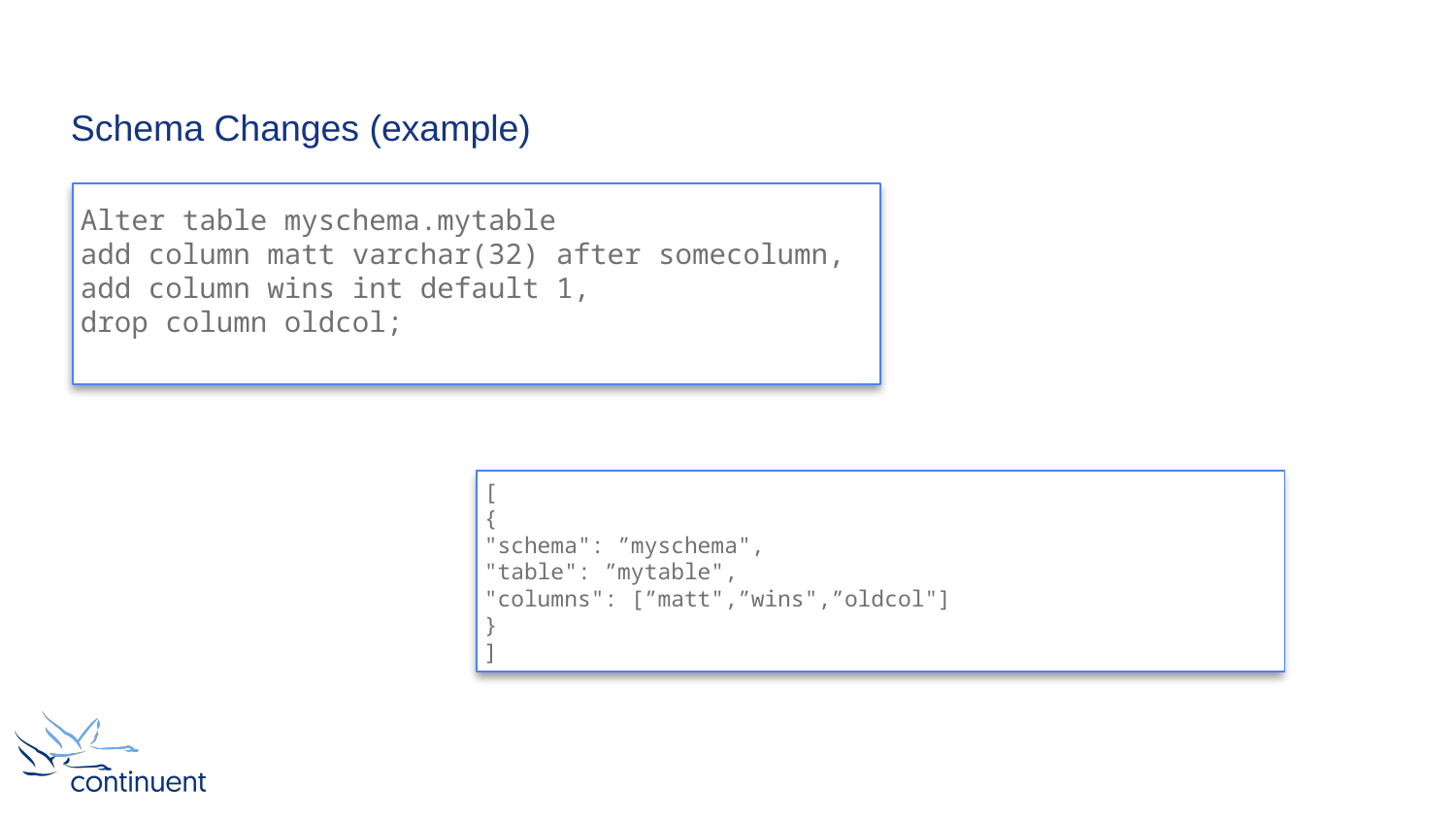

# Schema Changes (example)
Alter table myschema.mytable
add column matt varchar(32) after somecolumn,
add column wins int default 1,
drop column oldcol;

[
{
"schema": ”myschema",
"table": ”mytable",
"columns": [”matt",”wins",”oldcol"]
}
]

23